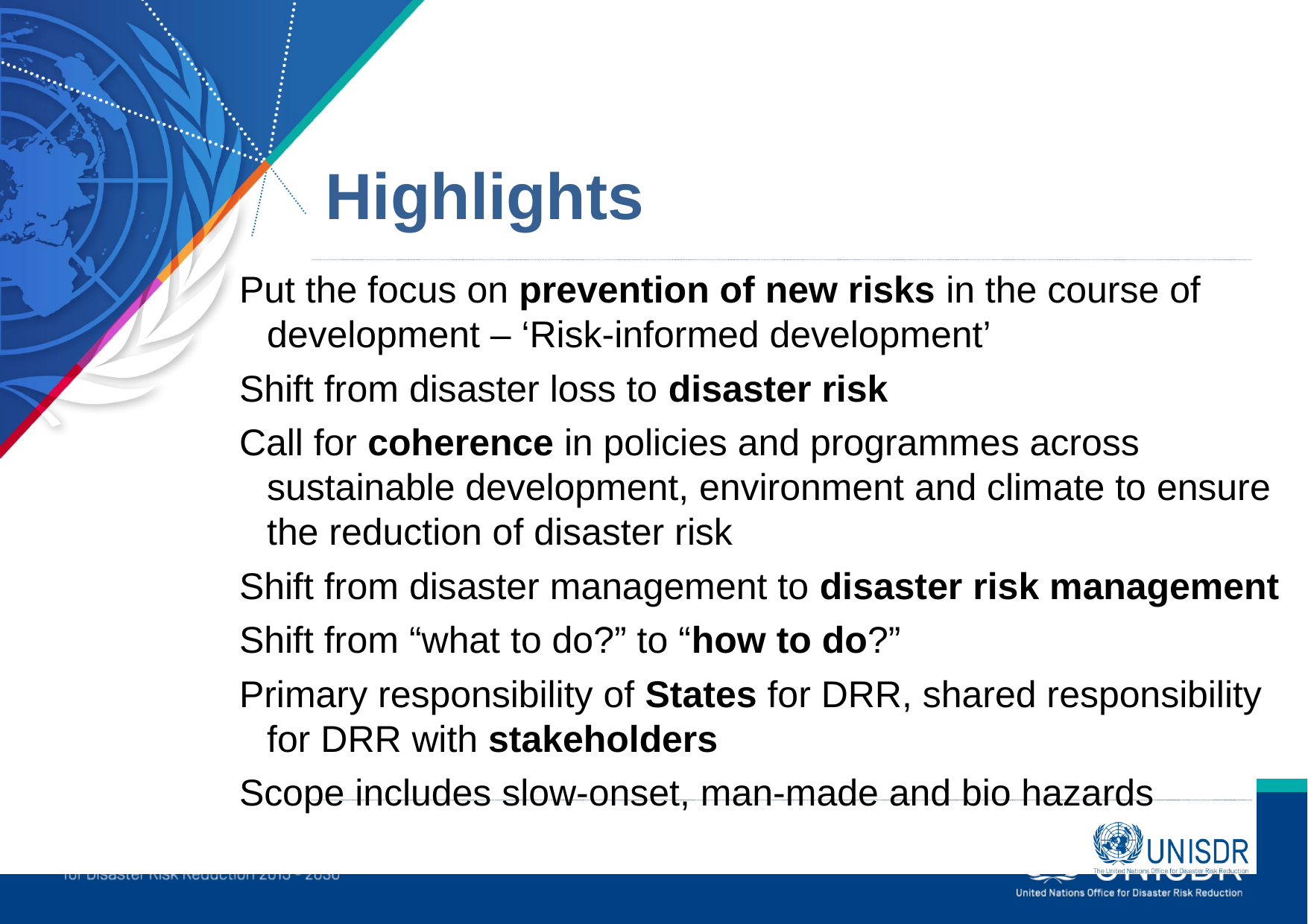

# Highlights
Put the focus on prevention of new risks in the course of development – ‘Risk-informed development’
Shift from disaster loss to disaster risk
Call for coherence in policies and programmes across sustainable development, environment and climate to ensure the reduction of disaster risk
Shift from disaster management to disaster risk management
Shift from “what to do?” to “how to do?”
Primary responsibility of States for DRR, shared responsibility for DRR with stakeholders
Scope includes slow-onset, man-made and bio hazards